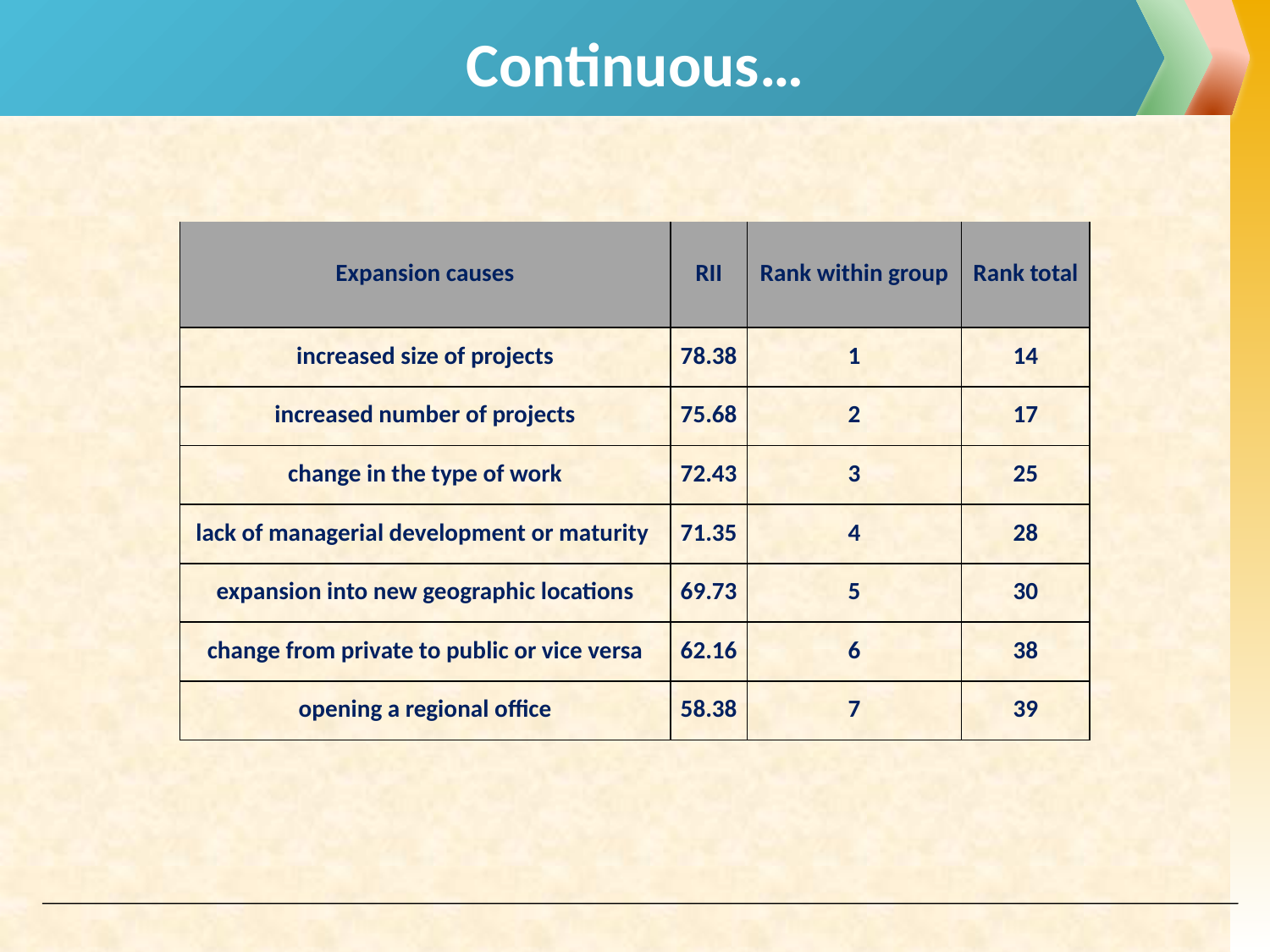

# Continuous…
| Expansion causes | RII | Rank within group | Rank total |
| --- | --- | --- | --- |
| increased size of projects | 78.38 | 1 | 14 |
| increased number of projects | 75.68 | 2 | 17 |
| change in the type of work | 72.43 | 3 | 25 |
| lack of managerial development or maturity | 71.35 | 4 | 28 |
| expansion into new geographic locations | 69.73 | 5 | 30 |
| change from private to public or vice versa | 62.16 | 6 | 38 |
| opening a regional office | 58.38 | 7 | 39 |